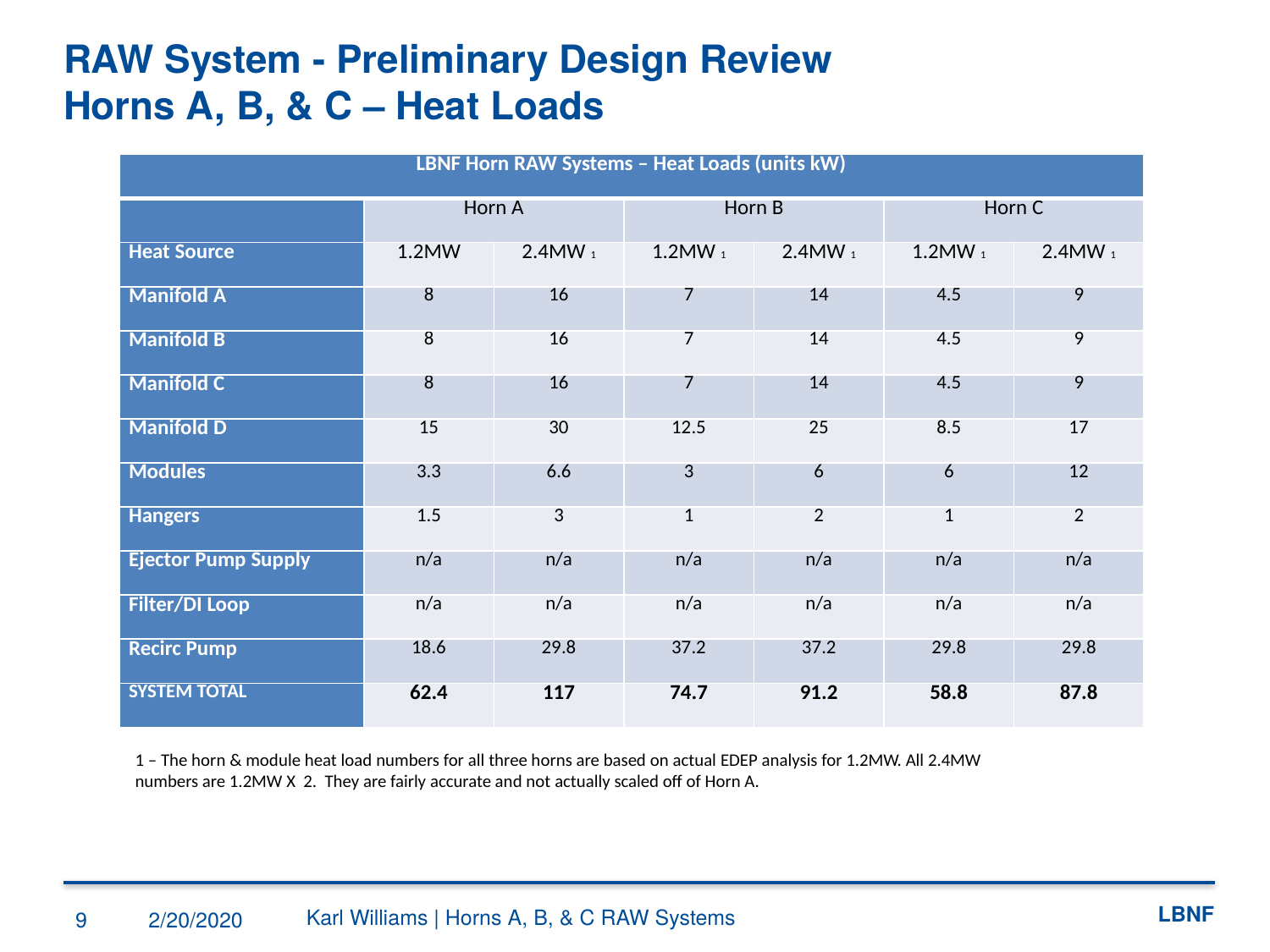

# RAW System - Preliminary Design Review Horns A, B, & C – Heat Loads
| LBNF Horn RAW Systems – Heat Loads (units kW) |  |  |  |  |  |  |
| --- | --- | --- | --- | --- | --- | --- |
|  | Horn A |  | Horn B |  | Horn C |  |
| Heat Source | 1.2MW | 2.4MW 1 | 1.2MW 1 | 2.4MW 1 | 1.2MW 1 | 2.4MW 1 |
| Manifold A | 8 | 16 | 7 | 14 | 4.5 | 9 |
| Manifold B | 8 | 16 | 7 | 14 | 4.5 | 9 |
| Manifold C | 8 | 16 | 7 | 14 | 4.5 | 9 |
| Manifold D | 15 | 30 | 12.5 | 25 | 8.5 | 17 |
| Modules | 3.3 | 6.6 | 3 | 6 | 6 | 12 |
| Hangers | 1.5 | 3 | 1 | 2 | 1 | 2 |
| Ejector Pump Supply | n/a | n/a | n/a | n/a | n/a | n/a |
| Filter/DI Loop | n/a | n/a | n/a | n/a | n/a | n/a |
| Recirc Pump | 18.6 | 29.8 | 37.2 | 37.2 | 29.8 | 29.8 |
| SYSTEM TOTAL | 62.4 | 117 | 74.7 | 91.2 | 58.8 | 87.8 |
Notes:
1 – The horn & module heat load numbers for all three horns are based on actual EDEP analysis for 1.2MW. All 2.4MW numbers are 1.2MW X  2.  They are fairly accurate and not actually scaled off of Horn A.
Karl Williams | Horns A, B, & C RAW Systems

9
2/20/2020